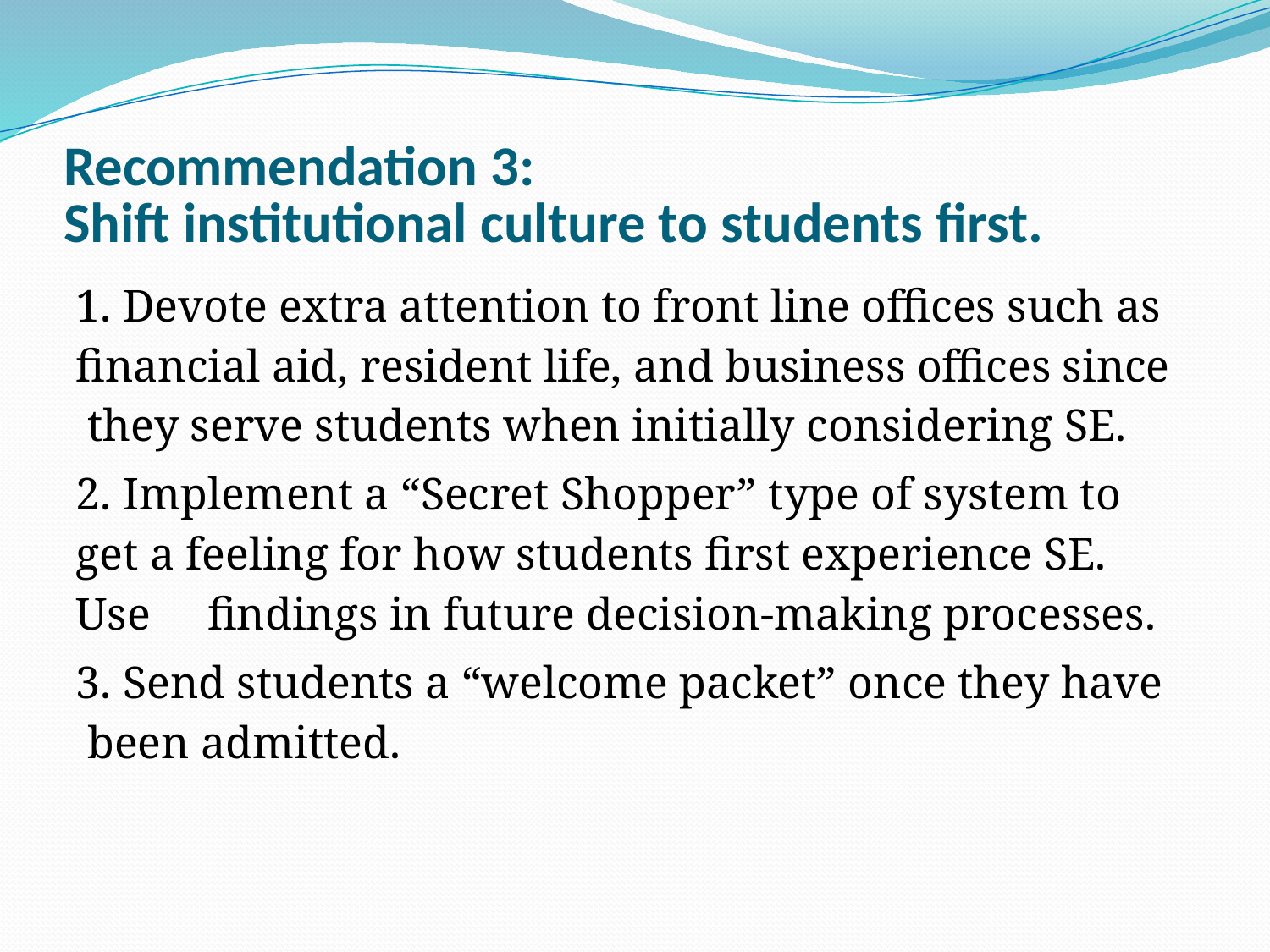

# Recommendation 3: Shift institutional culture to students first.
1. Devote extra attention to front line offices such as   financial aid, resident life, and business offices since   they serve students when initially considering SE.
2. Implement a “Secret Shopper” type of system to get a feeling for how students first experience SE. Use     findings in future decision-making processes.
3. Send students a “welcome packet” once they have    been admitted.